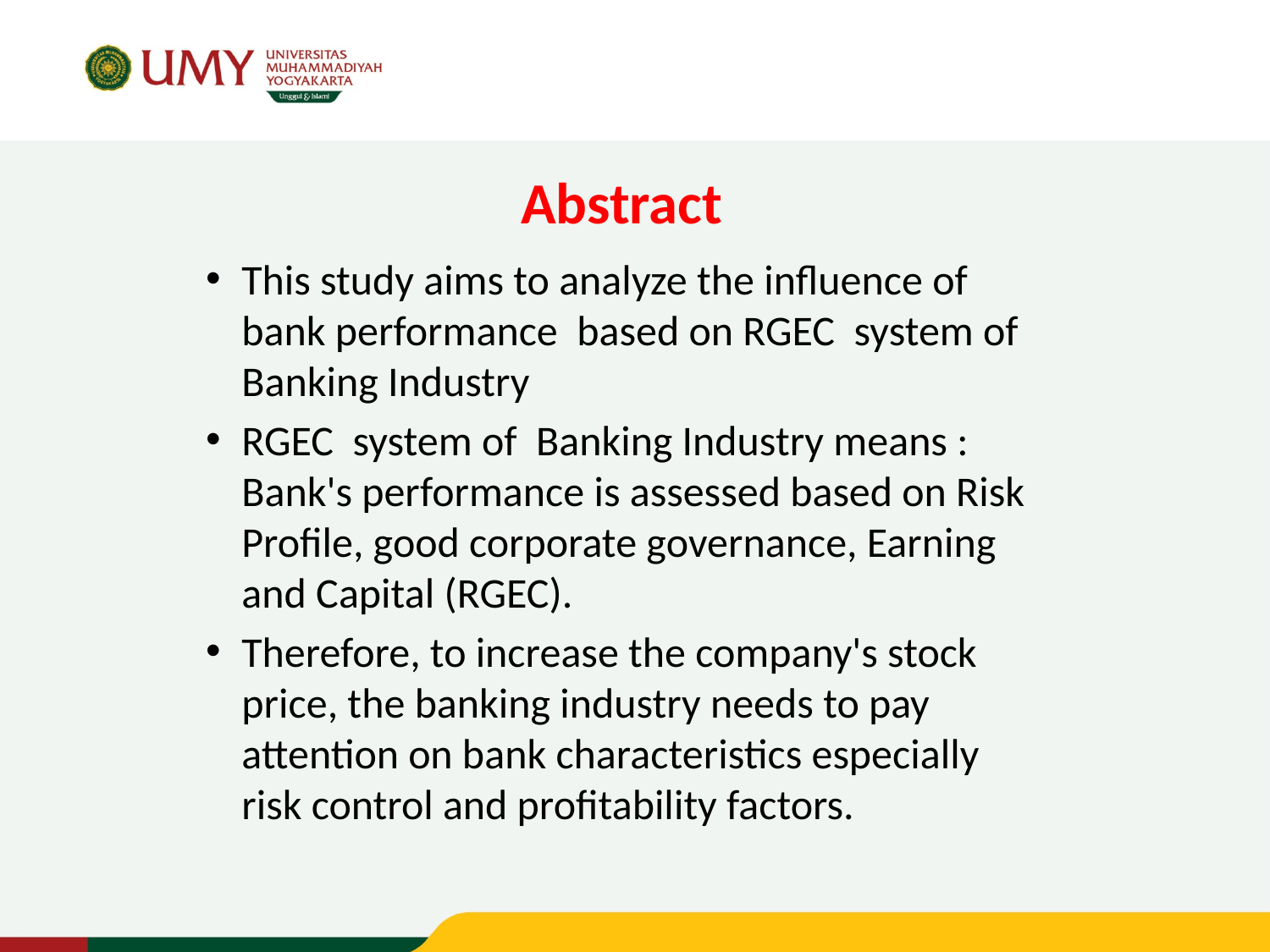

# Abstract
This study aims to analyze the influence of bank performance  based on RGEC  system of  Banking Industry
RGEC  system of  Banking Industry means : Bank's performance is assessed based on Risk Profile, good corporate governance, Earning and Capital (RGEC).
Therefore, to increase the company's stock price, the banking industry needs to pay attention on bank characteristics especially risk control and profitability factors.